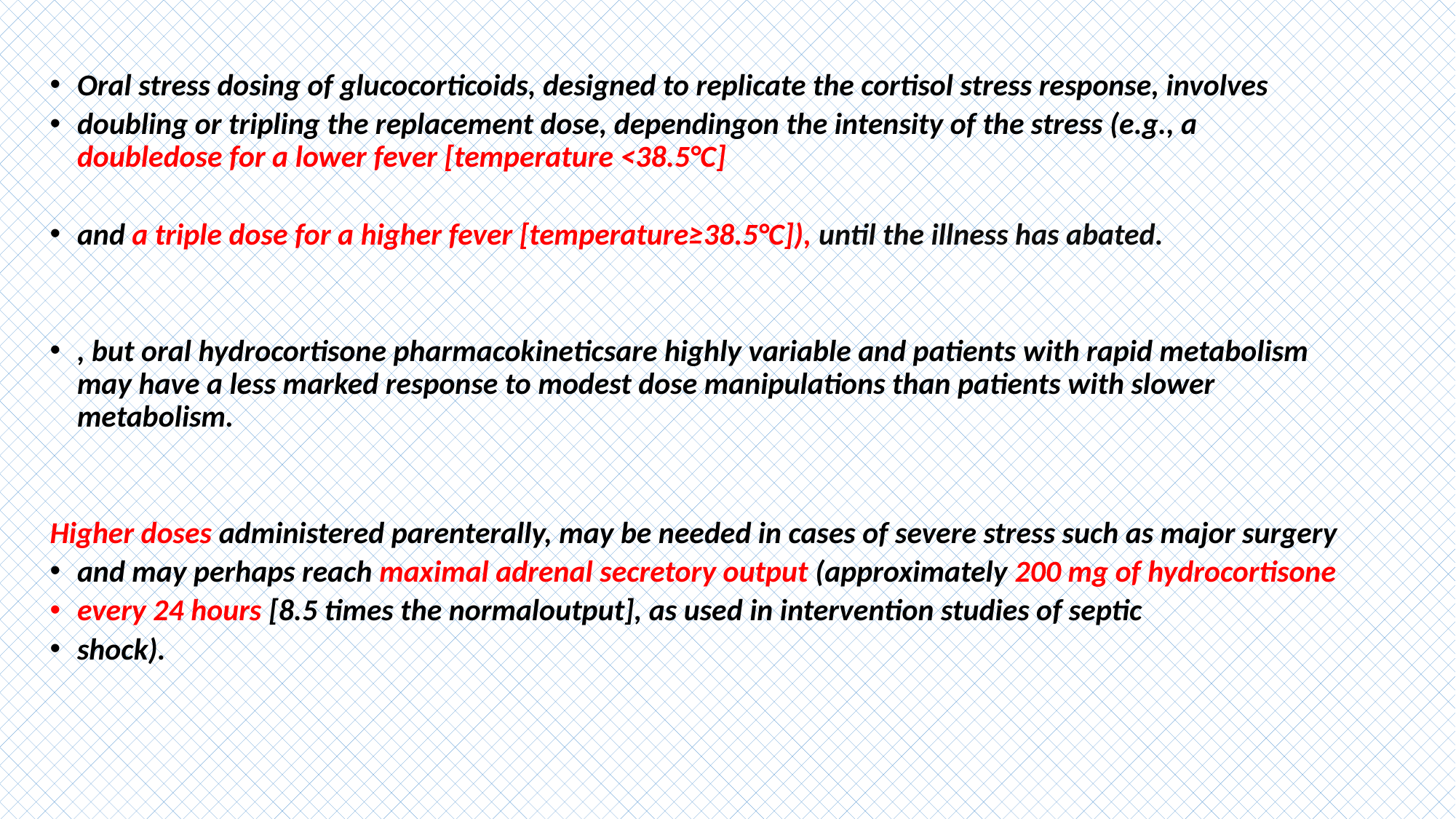

#
Oral stress dosing of glucocorticoids, designed to replicate the cortisol stress response, involves
doubling or tripling the replacement dose, dependingon the intensity of the stress (e.g., a doubledose for a lower fever [temperature <38.5°C]

and a triple dose for a higher fever [temperature≥38.5°C]), until the illness has abated.

, but oral hydrocortisone pharmacokineticsare highly variable and patients with rapid metabolism may have a less marked response to modest dose manipulations than patients with slower metabolism.

Higher doses administered parenterally, may be needed in cases of severe stress such as major surgery
and may perhaps reach maximal adrenal secretory output (approximately 200 mg of hydrocortisone
every 24 hours [8.5 times the normaloutput], as used in intervention studies of septic
shock).